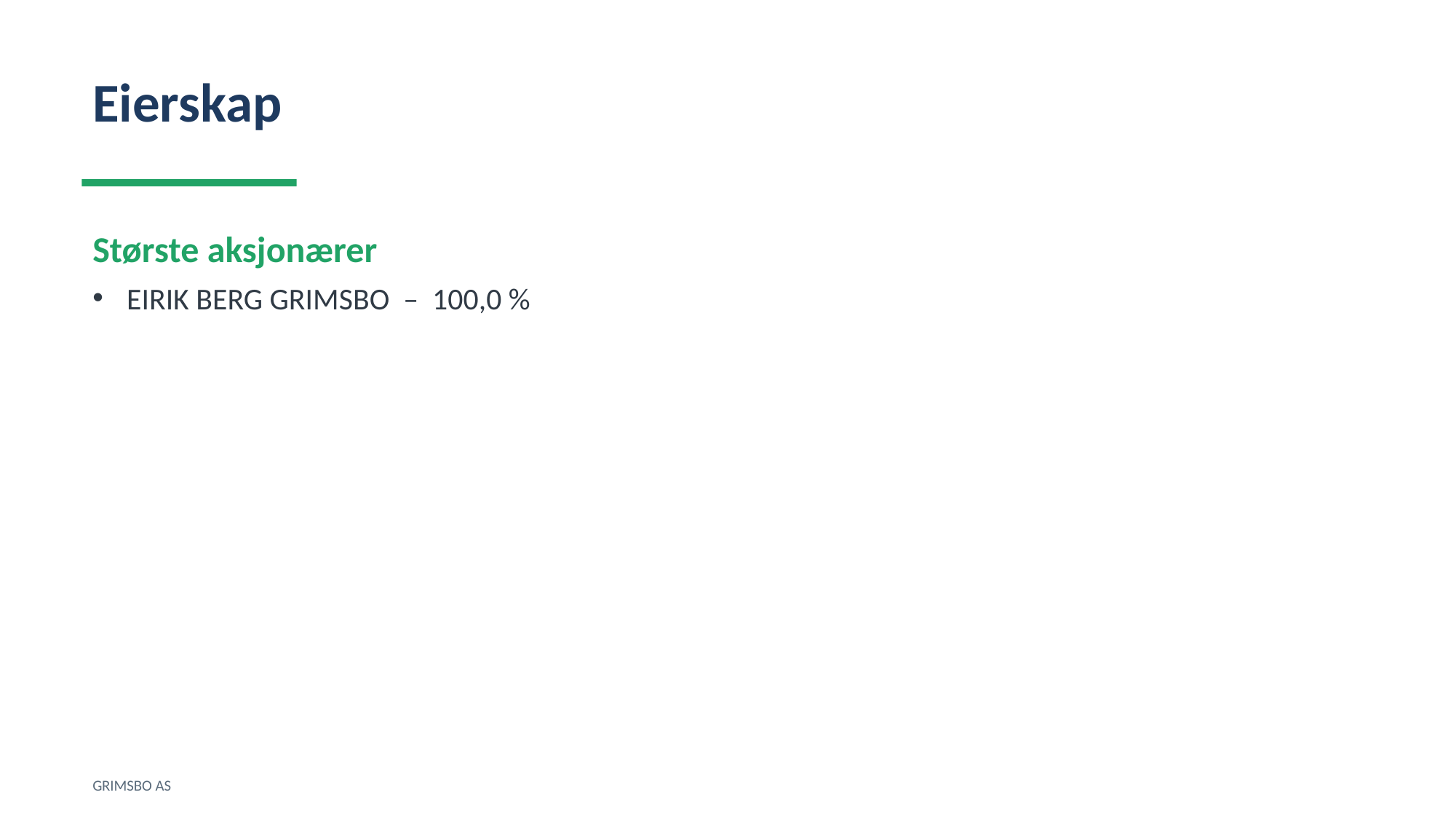

Eierskap

Største aksjonærer
EIRIK BERG GRIMSBO  –  100,0 %
GRIMSBO AS